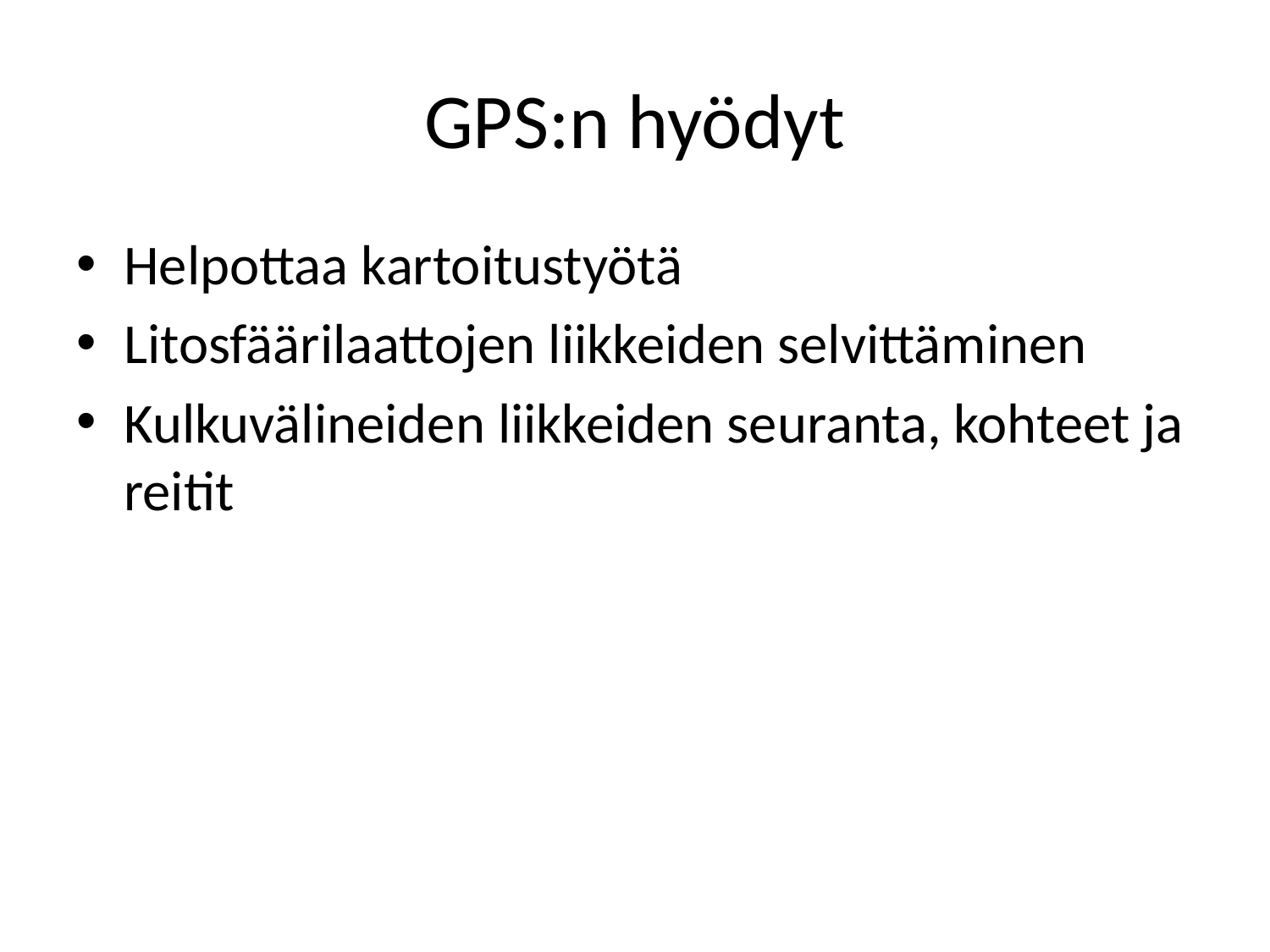

# GPS:n hyödyt
Helpottaa kartoitustyötä
Litosfäärilaattojen liikkeiden selvittäminen
Kulkuvälineiden liikkeiden seuranta, kohteet ja reitit